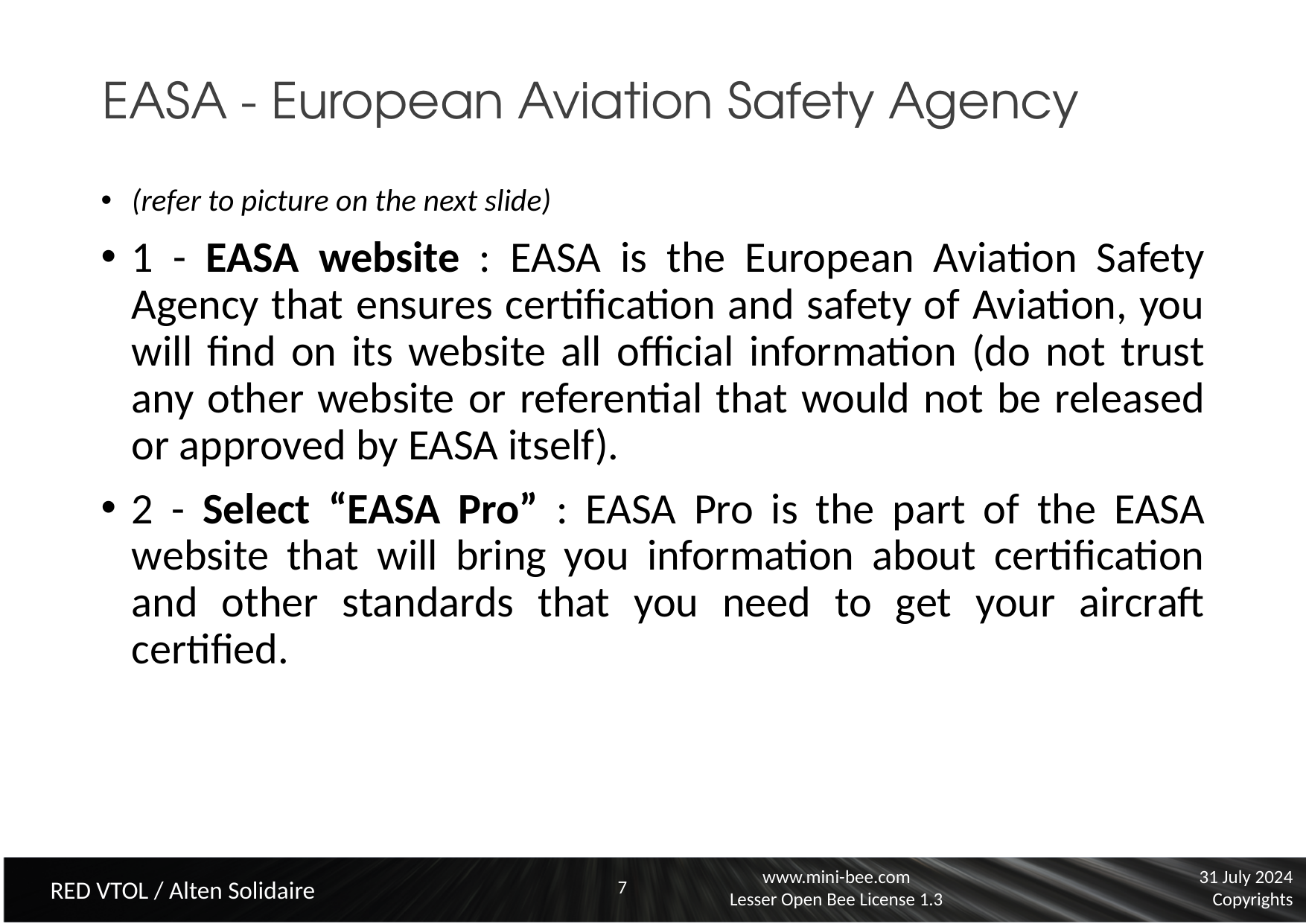

# EASA - European Aviation Safety Agency
(refer to picture on the next slide)
1 - EASA website : EASA is the European Aviation Safety Agency that ensures certification and safety of Aviation, you will find on its website all official information (do not trust any other website or referential that would not be released or approved by EASA itself).
2 - Select “EASA Pro” : EASA Pro is the part of the EASA website that will bring you information about certification and other standards that you need to get your aircraft certified.

7